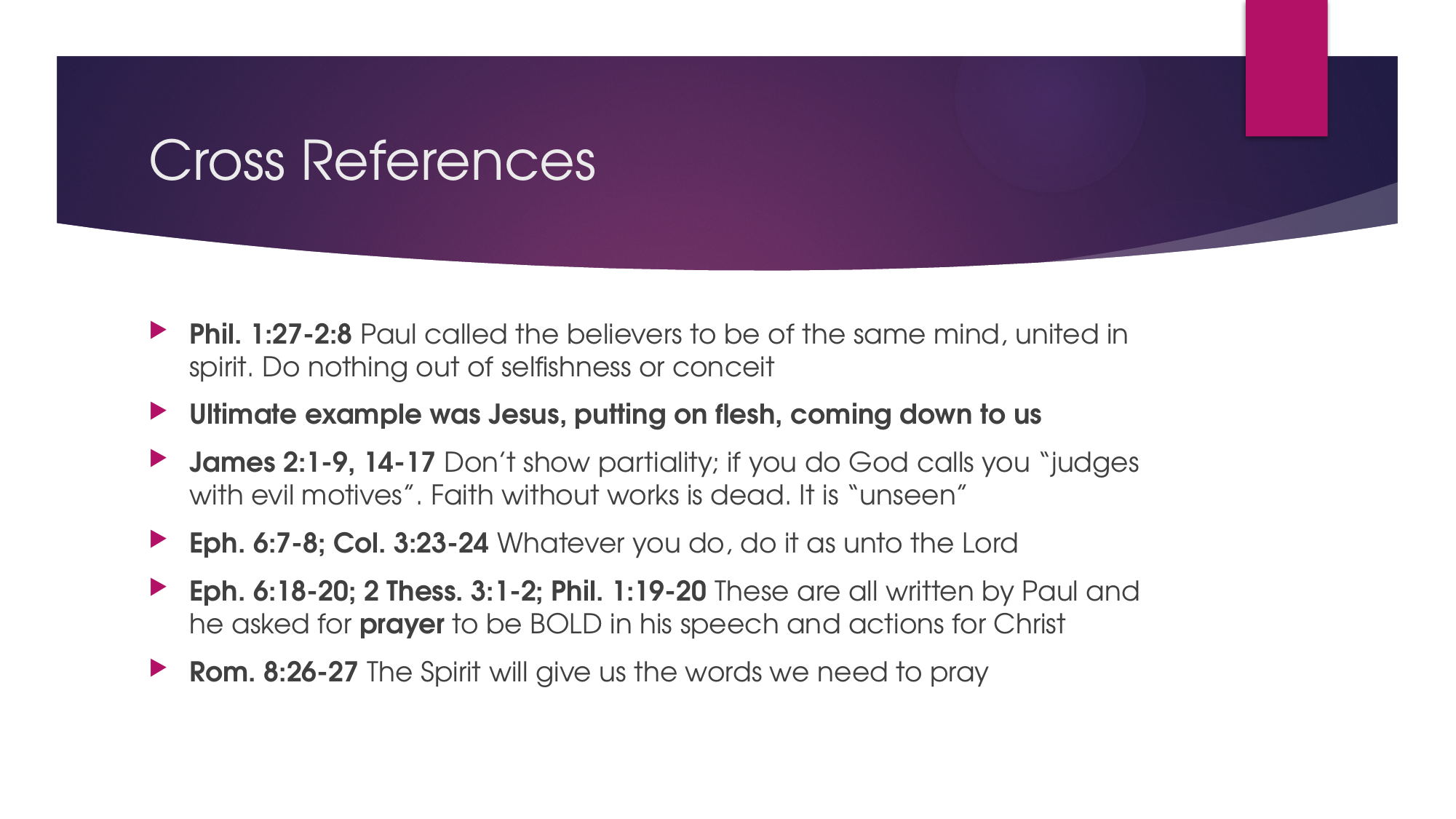

# Cross References
Phil. 1:27-2:8 Paul called the believers to be of the same mind, united in spirit. Do nothing out of selfishness or conceit
Ultimate example was Jesus, putting on flesh, coming down to us
James 2:1-9, 14-17 Don’t show partiality; if you do God calls you “judges with evil motives”. Faith without works is dead. It is “unseen”
Eph. 6:7-8; Col. 3:23-24 Whatever you do, do it as unto the Lord
Eph. 6:18-20; 2 Thess. 3:1-2; Phil. 1:19-20 These are all written by Paul and he asked for prayer to be BOLD in his speech and actions for Christ
Rom. 8:26-27 The Spirit will give us the words we need to pray